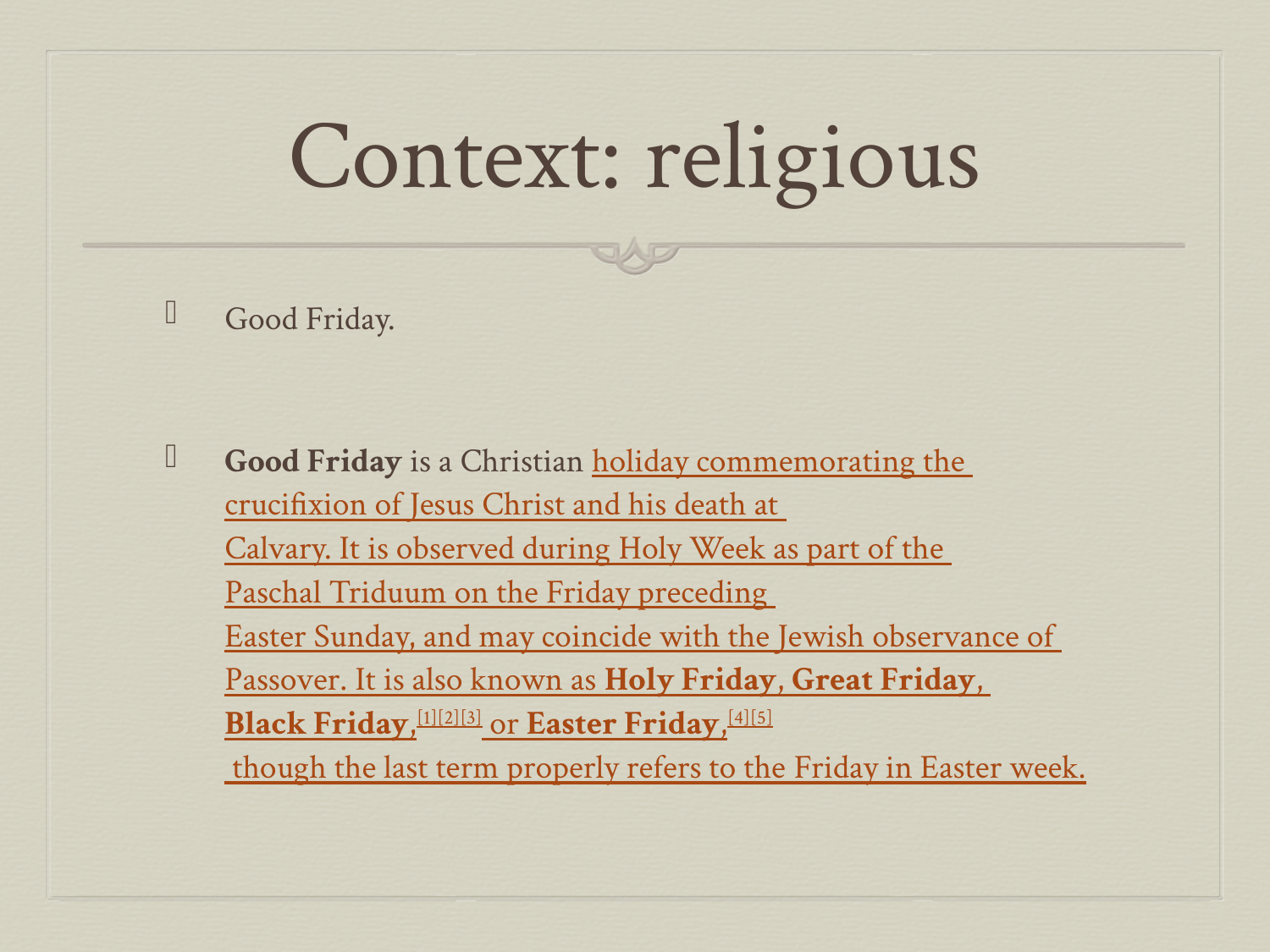

# Context: religious
Good Friday.

Good Friday is a Christian holiday commemorating the crucifixion of Jesus Christ and his death at Calvary. It is observed during Holy Week as part of the Paschal Triduum on the Friday preceding Easter Sunday, and may coincide with the Jewish observance of Passover. It is also known as Holy Friday, Great Friday, Black Friday,[1][2][3] or Easter Friday,[4][5] though the last term properly refers to the Friday in Easter week.